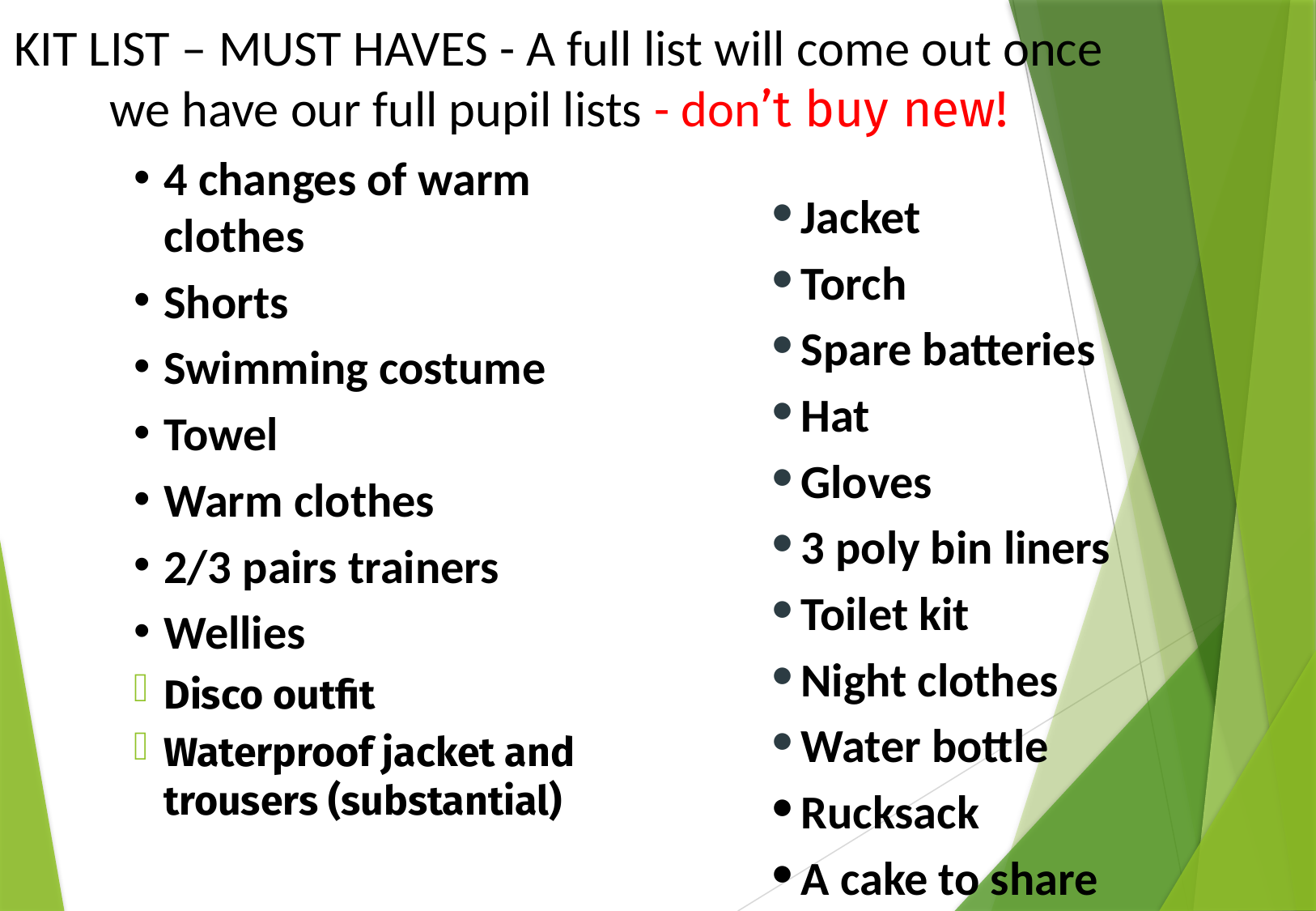

KIT LIST – MUST HAVES - A full list will come out once we have our full pupil lists - don’t buy new!
4 changes of warm clothes
Shorts
Swimming costume
Towel
Warm clothes
2/3 pairs trainers
Wellies
Disco outfit
Waterproof jacket and trousers (substantial)
Jacket
Torch
Spare batteries
Hat
Gloves
3 poly bin liners
Toilet kit
Night clothes
Water bottle
Rucksack
A cake to share